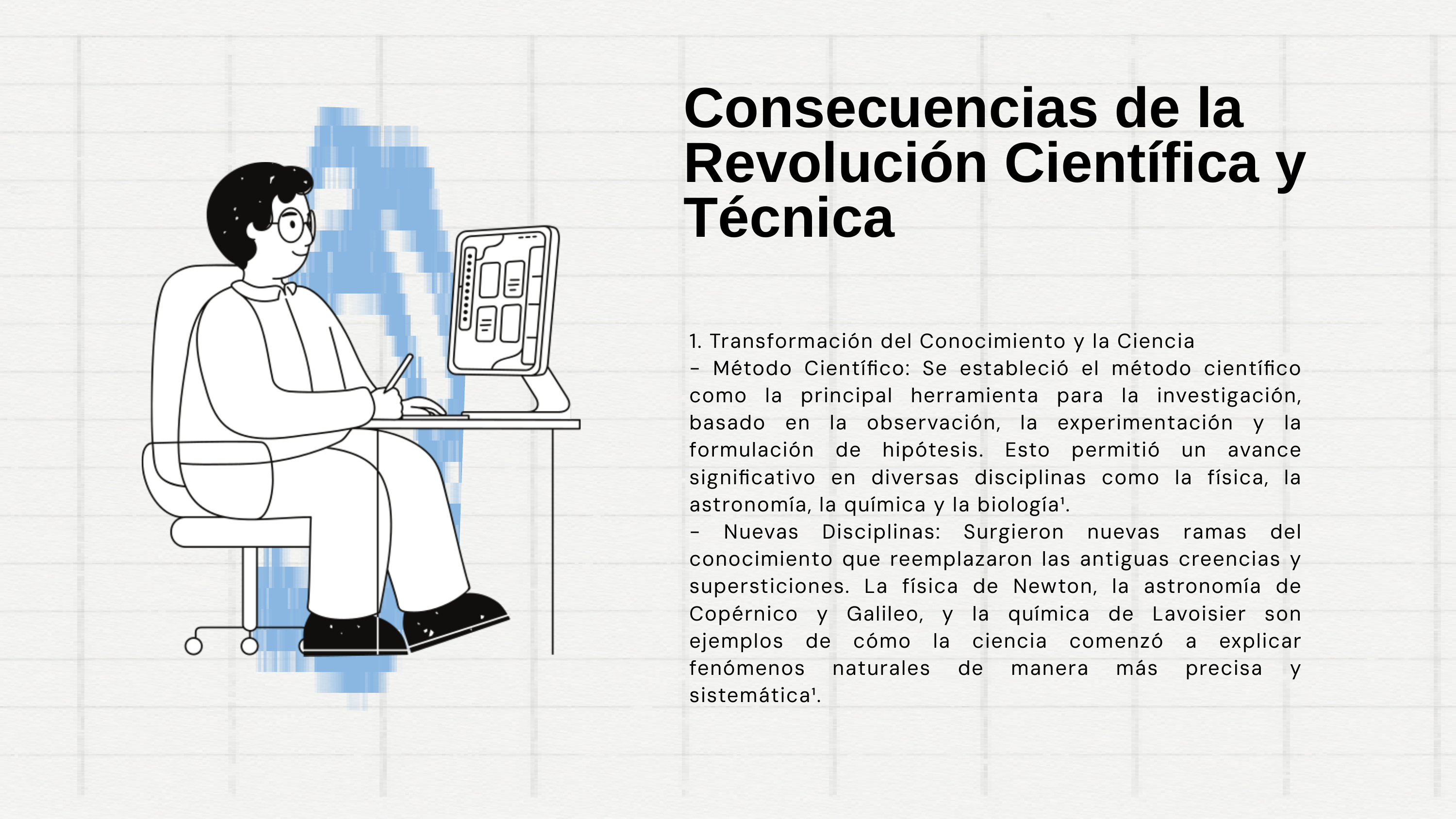

Consecuencias de la Revolución Científica y Técnica

1. Transformación del Conocimiento y la Ciencia
- Método Científico: Se estableció el método científico como la principal herramienta para la investigación, basado en la observación, la experimentación y la formulación de hipótesis. Esto permitió un avance significativo en diversas disciplinas como la física, la astronomía, la química y la biología¹.
- Nuevas Disciplinas: Surgieron nuevas ramas del conocimiento que reemplazaron las antiguas creencias y supersticiones. La física de Newton, la astronomía de Copérnico y Galileo, y la química de Lavoisier son ejemplos de cómo la ciencia comenzó a explicar fenómenos naturales de manera más precisa y sistemática¹.